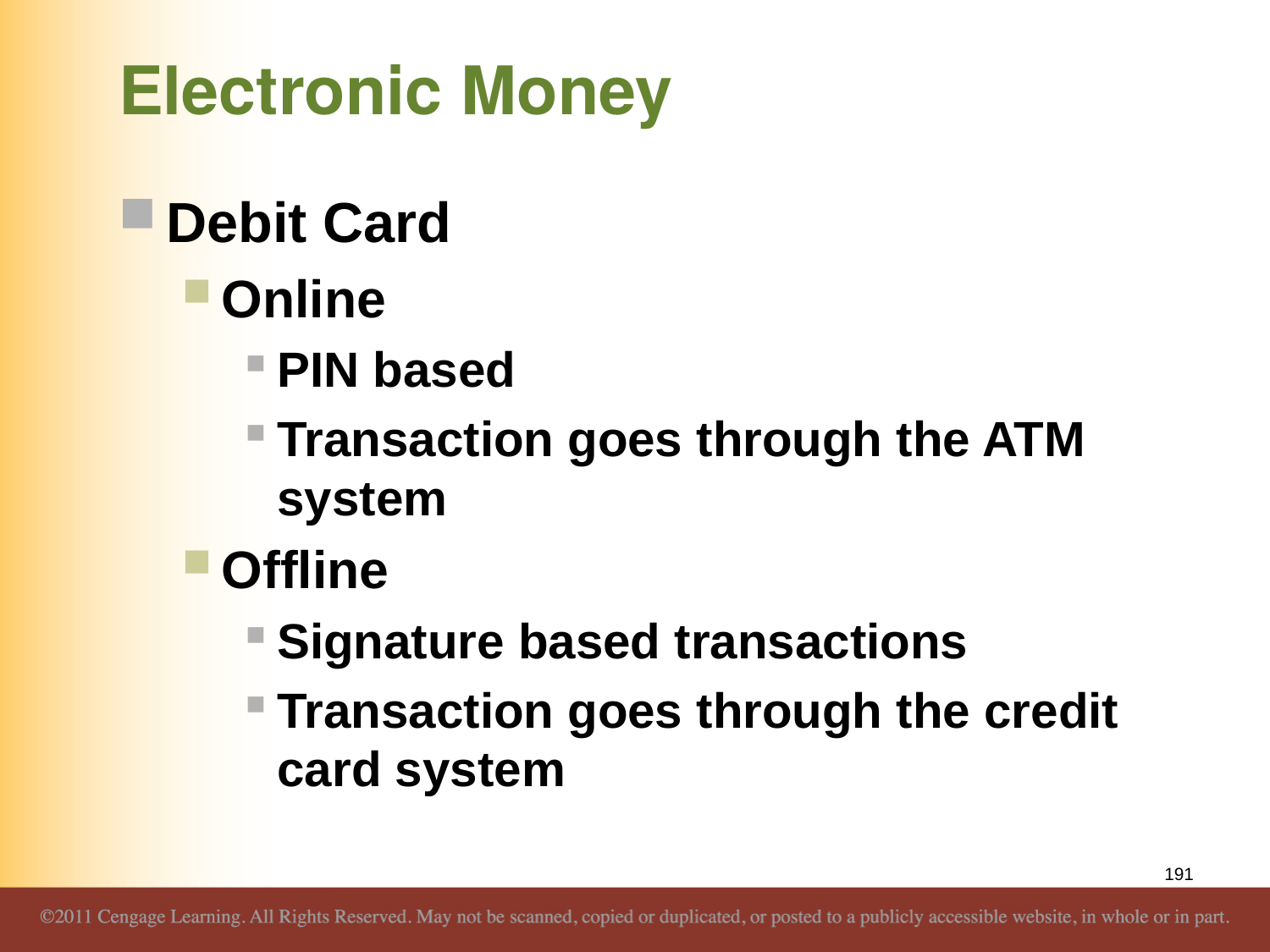

# Electronic Money
Debit Card
Online
PIN based
Transaction goes through the ATM system
Offline
Signature based transactions
Transaction goes through the credit card system

191